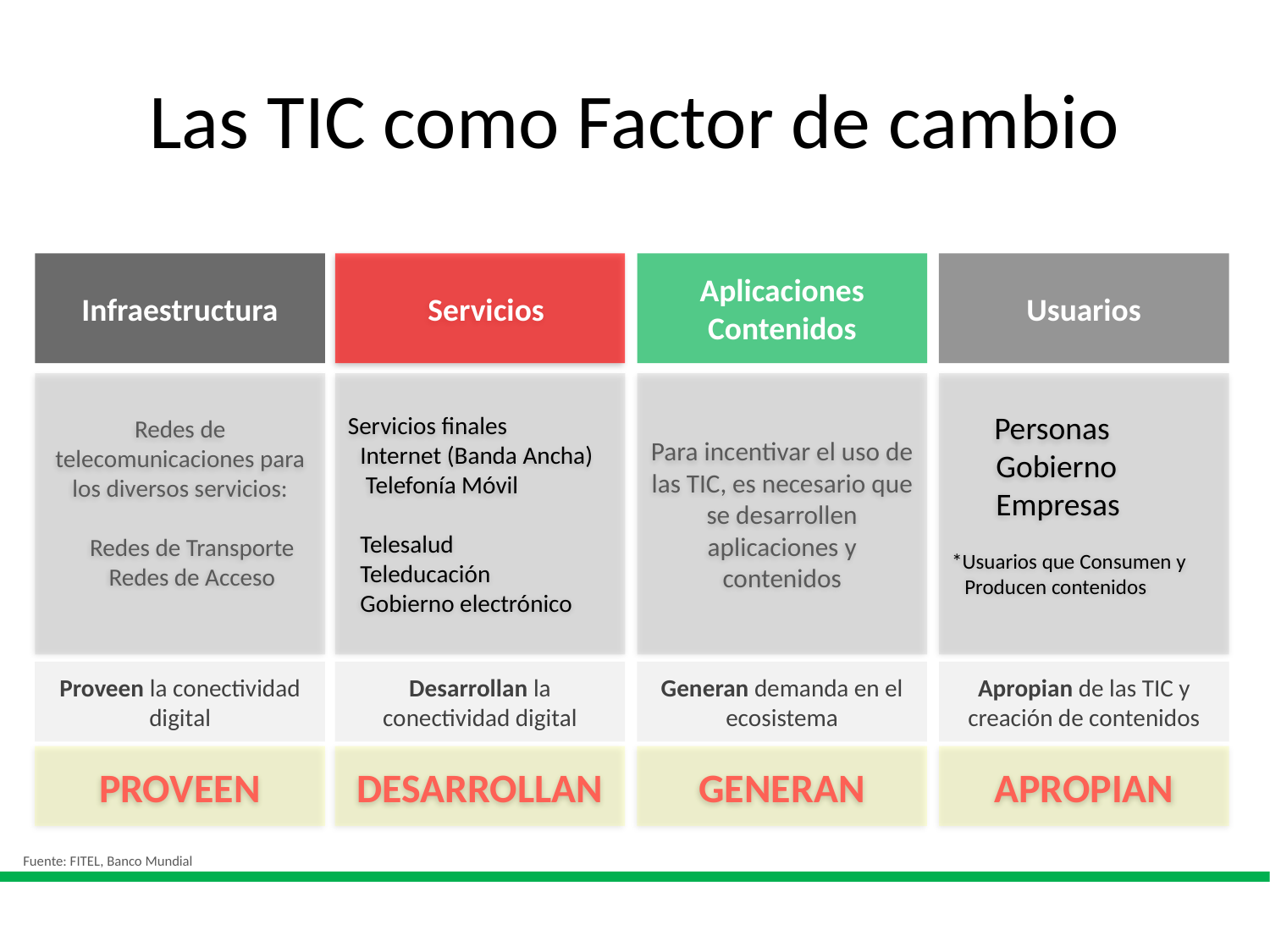

# Las TIC como Factor de cambio
Infraestructura
Servicios
Aplicaciones
Contenidos
Usuarios
Redes de telecomunicaciones para los diversos servicios:

Redes de Transporte
Redes de Acceso

Servicios finales
Internet (Banda Ancha)
 Telefonía Móvil

Telesalud
Teleducación
Gobierno electrónico
Para incentivar el uso de las TIC, es necesario que se desarrollen aplicaciones y contenidos

 Personas
 Gobierno
 Empresas

*Usuarios que Consumen y Producen contenidos

Proveen la conectividad digital
Desarrollan la conectividad digital
Generan demanda en el ecosistema
Apropian de las TIC y creación de contenidos
PROVEEN
DESARROLLAN
GENERAN
APROPIAN
Fuente: FITEL, Banco Mundial